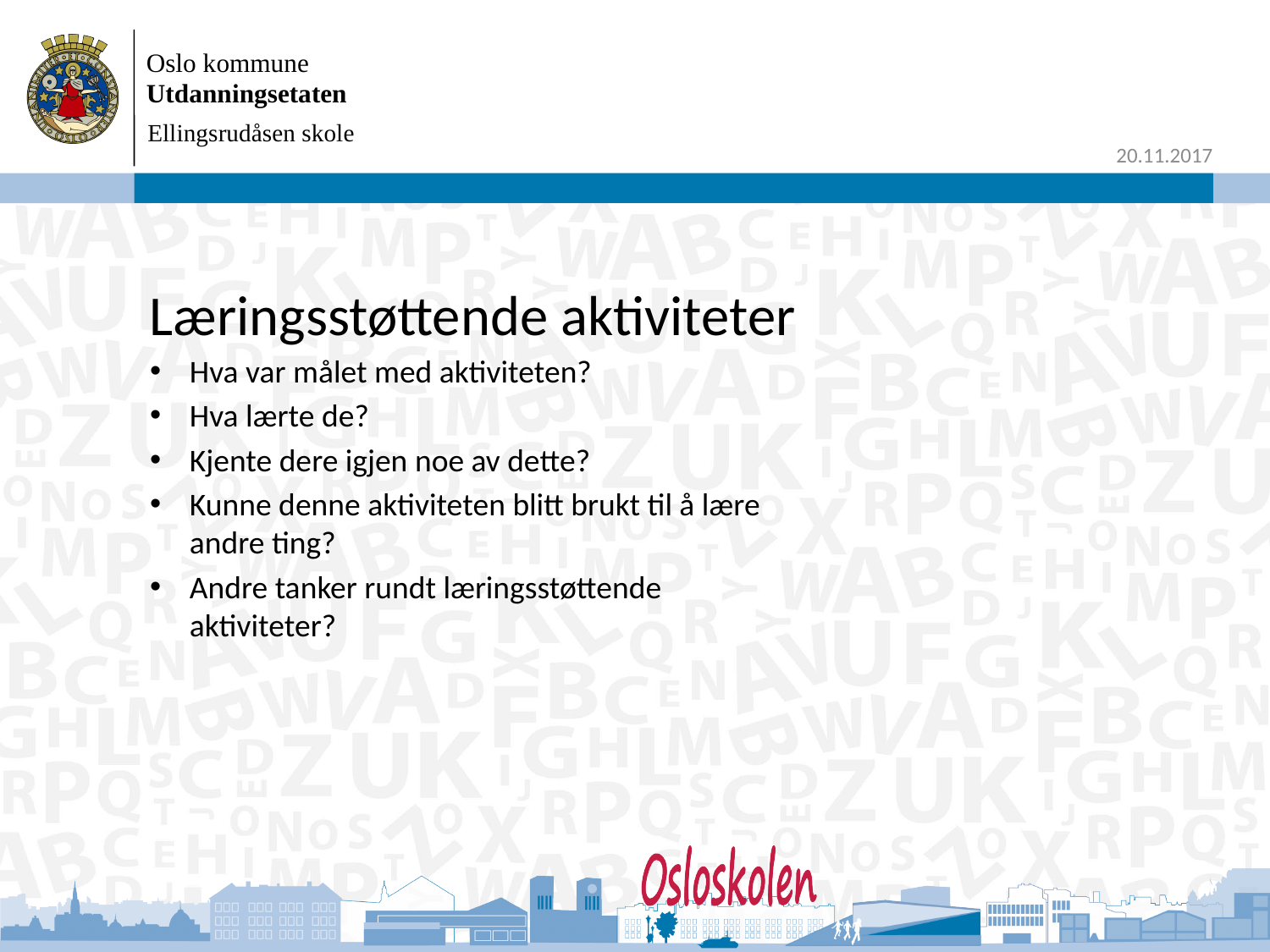

Ellingsrudåsen skole

# Læringsstøttende aktiviteter
Hva var målet med aktiviteten?
Hva lærte de?
Kjente dere igjen noe av dette?
Kunne denne aktiviteten blitt brukt til å lære andre ting?
Andre tanker rundt læringsstøttende aktiviteter?